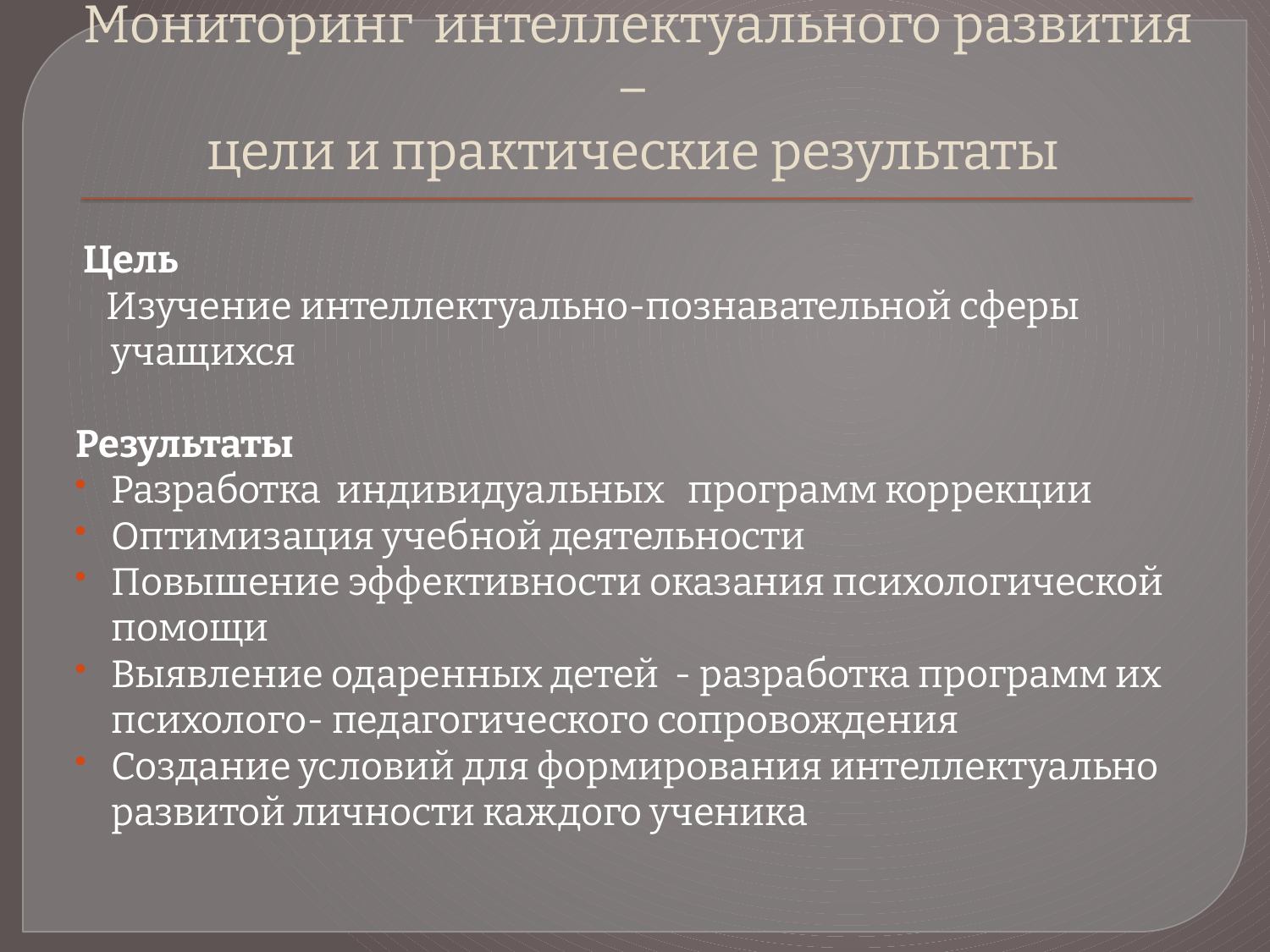

# Мониторинг  интеллектуального развития – цели и практические результаты
 Цель
    Изучение интеллектуально-познавательной сферы учащихся

Результаты
Разработка  индивидуальных   программ коррекции
Оптимизация учебной деятельности
Повышение эффективности оказания психологической помощи
Выявление одаренных детей  - разработка программ их психолого- педагогического сопровождения
Создание условий для формирования интеллектуально развитой личности каждого ученика